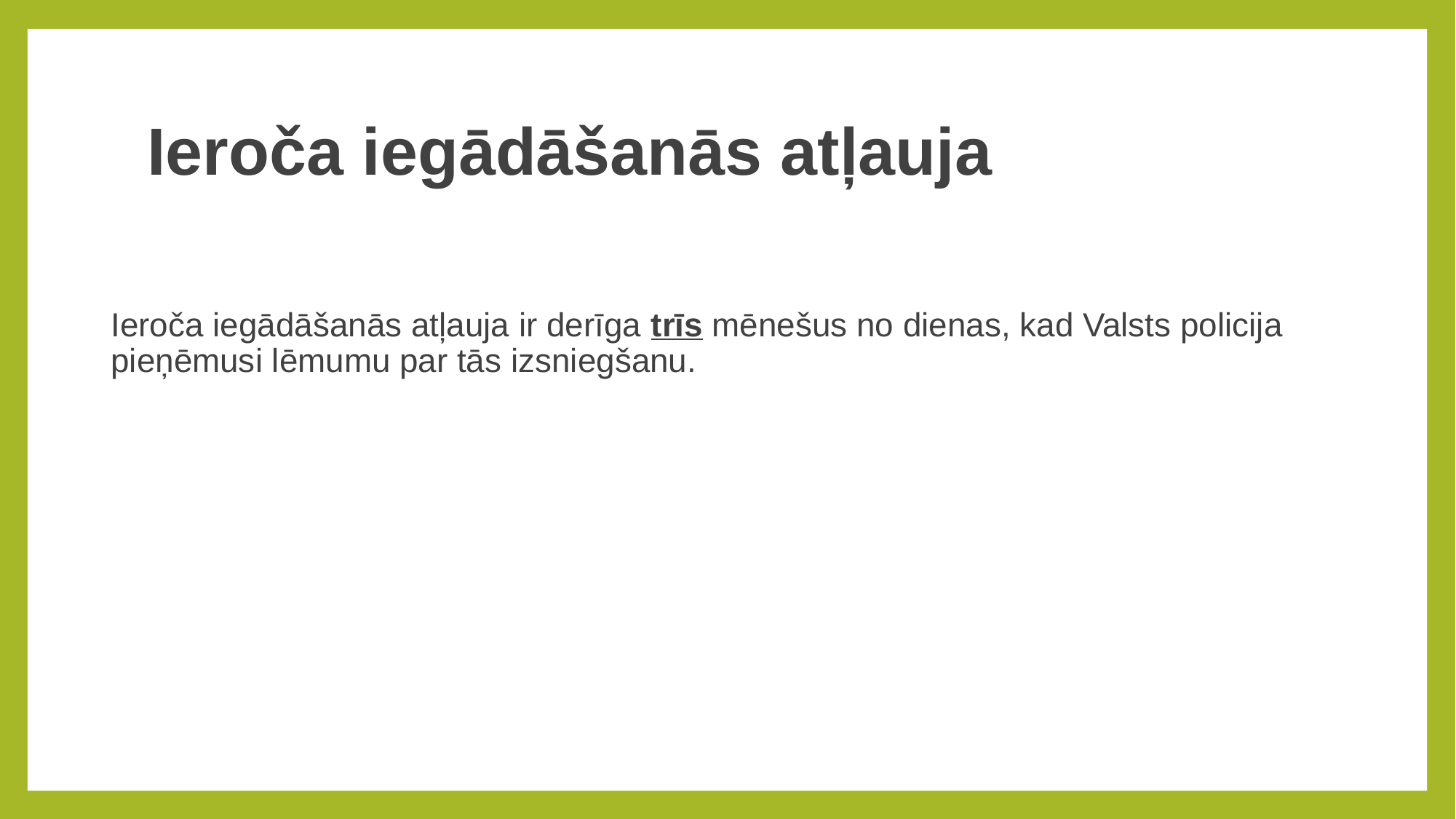

# Ieroča iegādāšanās atļauja
Ieroča iegādāšanās atļauja ir derīga trīs mēnešus no dienas, kad Valsts policija pieņēmusi lēmumu par tās izsniegšanu.